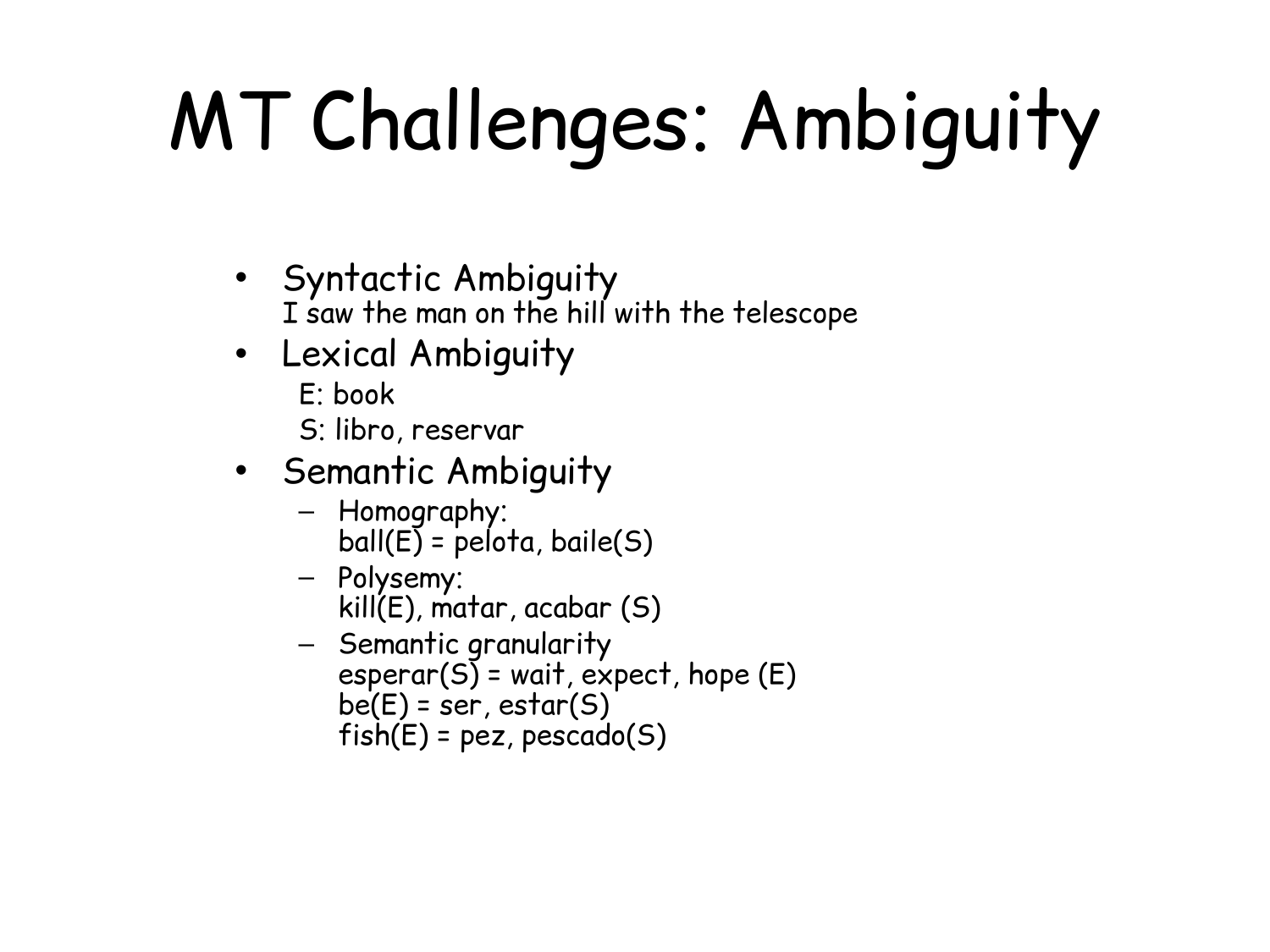

# MT Challenges: Ambiguity
Syntactic Ambiguity
I saw the man on the hill with the telescope
Lexical Ambiguity
E: book
S: libro, reservar
Semantic Ambiguity
Homography:
ball(E) = pelota, baile(S)
Polysemy:
kill(E), matar, acabar (S)
Semantic granularity
esperar(S) = wait, expect, hope (E)
be(E) = ser, estar(S)
fish(E) = pez, pescado(S)